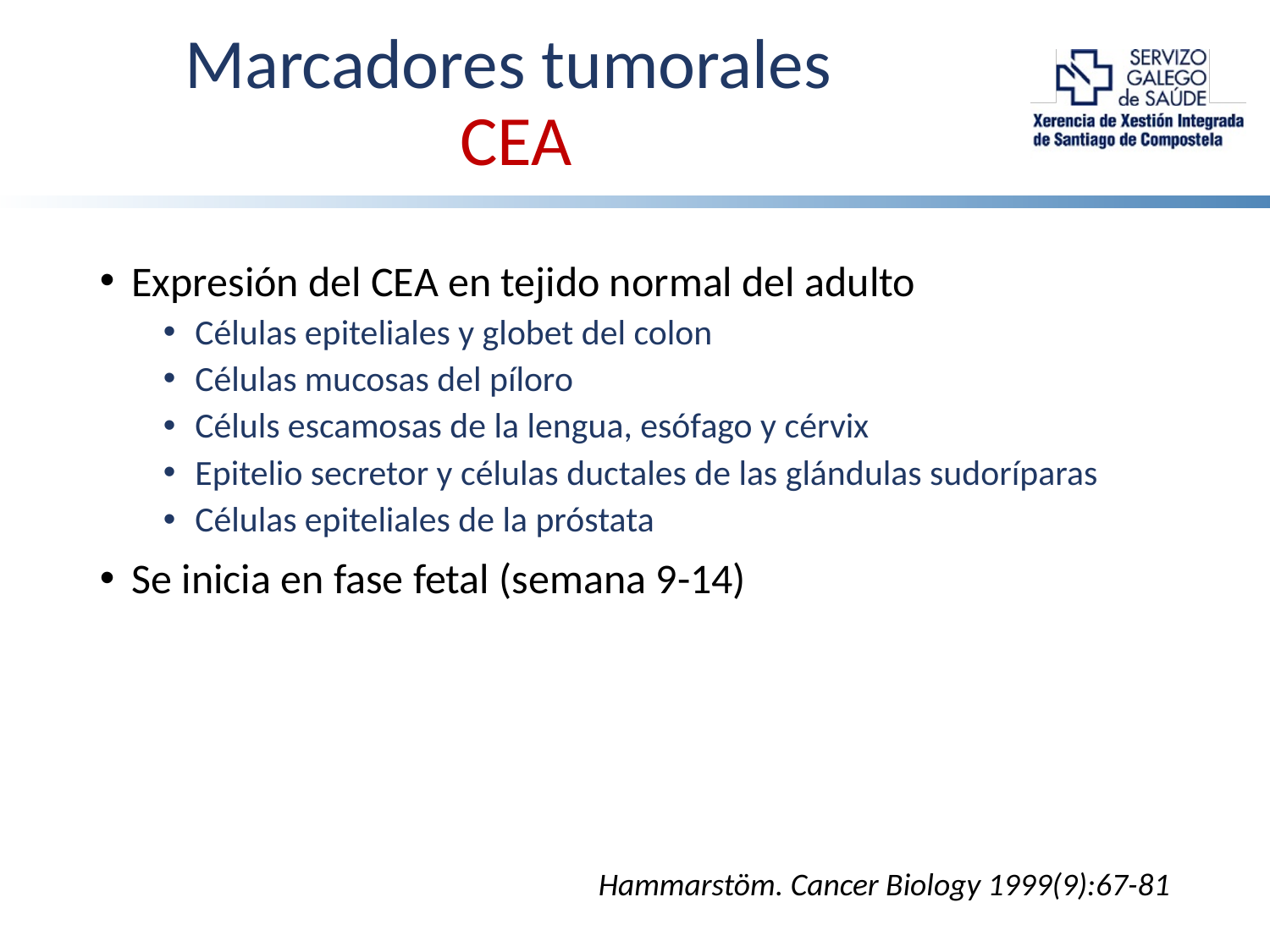

Marcadores tumorales
CEA
Expresión del CEA en tejido normal del adulto
Células epiteliales y globet del colon
Células mucosas del píloro
Céluls escamosas de la lengua, esófago y cérvix
Epitelio secretor y células ductales de las glándulas sudoríparas
Células epiteliales de la próstata
Se inicia en fase fetal (semana 9-14)
Hammarstöm. Cancer Biology 1999(9):67-81